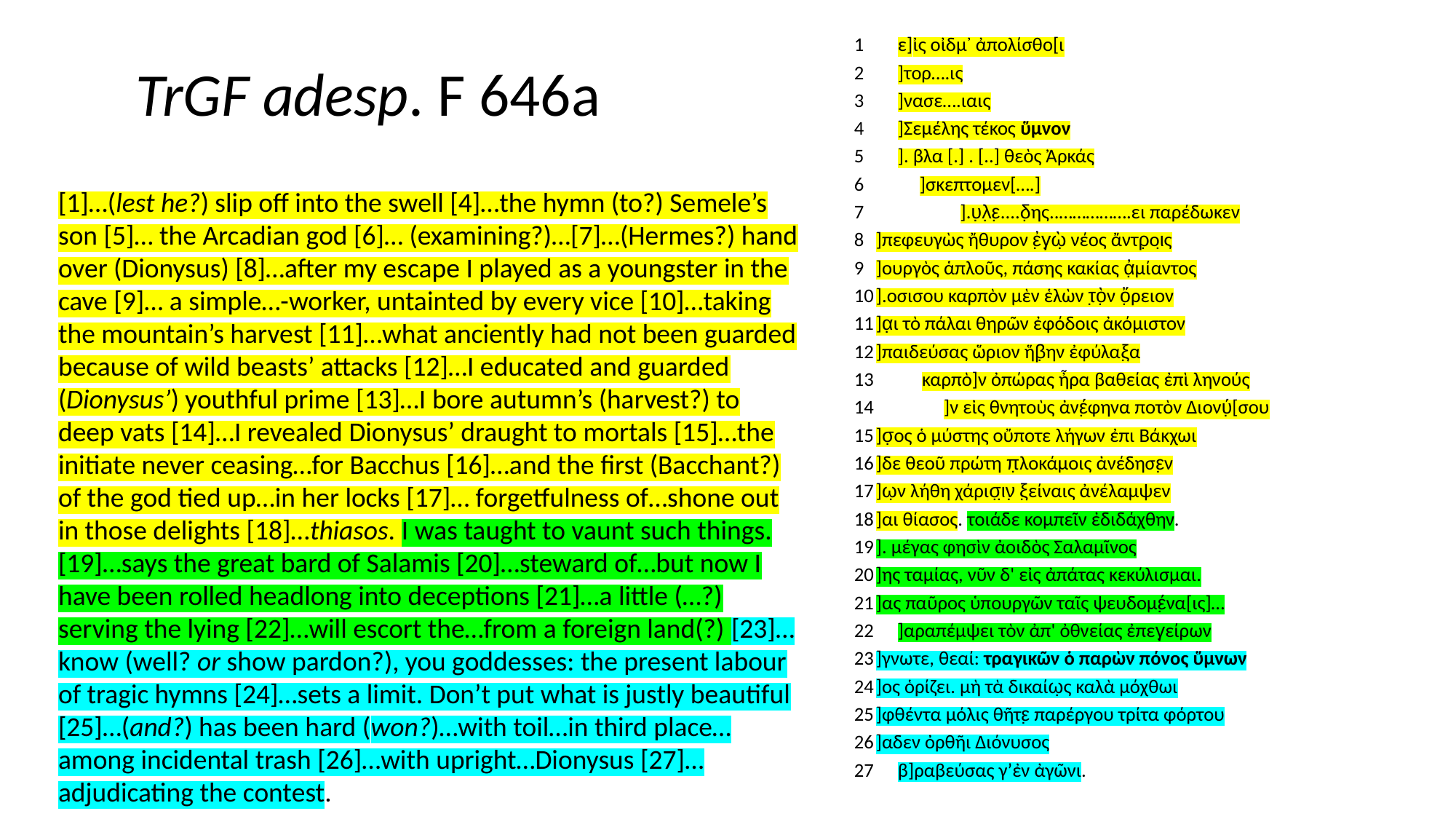

1		ε]ἰς οἰδμ᾽ ἀπολίσθο[ι
2		]τορ….ις
3		]νασε….ιαις
4		]Σεμέλης τέκος ὕμνον
5		]. βλα [.] . [..] θεὸς Ἀρκάς
6			]σκεπτομεν[….]
7                      ].υ̣λ̣ε̣....δ̣ης..…………….ει παρέδωκεν
8	]πεφευγὼς ἤθυρον ἐ̣γ̣ὼ̣ νέος ἄντρ̣οι̣ς
9	]ουργὸς ἁπλοῦς, πάσης κακίας ἀ̣μίαντος
10	].οσισου καρπὸν μὲν ἑλὼν τ̣ὸ̣ν ὄ̣ρειον
11	]α̣ι τὸ πάλαι θηρῶν ἐφόδοις ἀκόμιστον
12	]παιδεύσας ὥριον ἥβ̣ην ἐφύλαξ̣α
13           καρπὸ]ν ὀπώρας ἦρα βαθείας ἐπὶ ληνούς
14                ]ν εἰς θνητοὺς ἀνέ̣φηνα ποτὸν Διονύ̣[σου
15	]σ̣ος ὁ μύστης οὔποτε λήγων ἐπι Βάκχωι
16	]δε θεοῦ πρώτη π̣λοκάμοις ἀνέδησε̣ν
17	]ω̣ν λήθη χάρισ̣ι̣ν̣ ξ̣είναις ἀνέλαμψεν
18	]αι θίασος. τοιάδε κομπεῖν ἐδιδάχθην.
19	]. μέγας φησὶν ἀοιδὸς Σαλαμῖνος
20	]ης ταμίας, νῦν δ' εἰς ἀπάτας κεκύλισμαι.
21	]ας παῦρος ὑπουργῶν ταῖς ψευδομέ̣να[ις]…
22 	]αραπέμψει τὸν ἀπ' ὀθνείας ἐπεγ̣είρων
23	]γνωτε, θεαί: τραγικῶν ὁ παρὼν πόνος ὕμνων
24	]ος ὁρίζει. μὴ τὰ δικαίω̣ς καλὰ μόχθωι
25	]φθέντα μόλις θῆτε̣ παρέργου τρίτα φόρτου
26	]αδεν ὀρθῆι Διόνυσος
27		β]ραβεύσας γ’ἐν ἀγῶνι.

TrGF adesp. F 646a
[1]…(lest he?) slip off into the swell [4]…the hymn (to?) Semele’s son [5]… the Arcadian god [6]… (examining?)…[7]…(Hermes?) hand over (Dionysus) [8]…after my escape I played as a youngster in the cave [9]… a simple…-worker, untainted by every vice [10]…taking the mountain’s harvest [11]…what anciently had not been guarded because of wild beasts’ attacks [12]…I educated and guarded (Dionysus’) youthful prime [13]…I bore autumn’s (harvest?) to deep vats [14]…I revealed Dionysus’ draught to mortals [15]…the initiate never ceasing…for Bacchus [16]…and the first (Bacchant?) of the god tied up…in her locks [17]… forgetfulness of…shone out in those delights [18]…thiasos. I was taught to vaunt such things. [19]…says the great bard of Salamis [20]…steward of…but now I have been rolled headlong into deceptions [21]…a little (…?) serving the lying [22]…will escort the…from a foreign land(?) [23]…know (well? or show pardon?), you goddesses: the present labour of tragic hymns [24]…sets a limit. Don’t put what is justly beautiful [25]…(and?) has been hard (won?)…with toil…in third place…among incidental trash [26]…with upright…Dionysus [27]…adjudicating the contest.